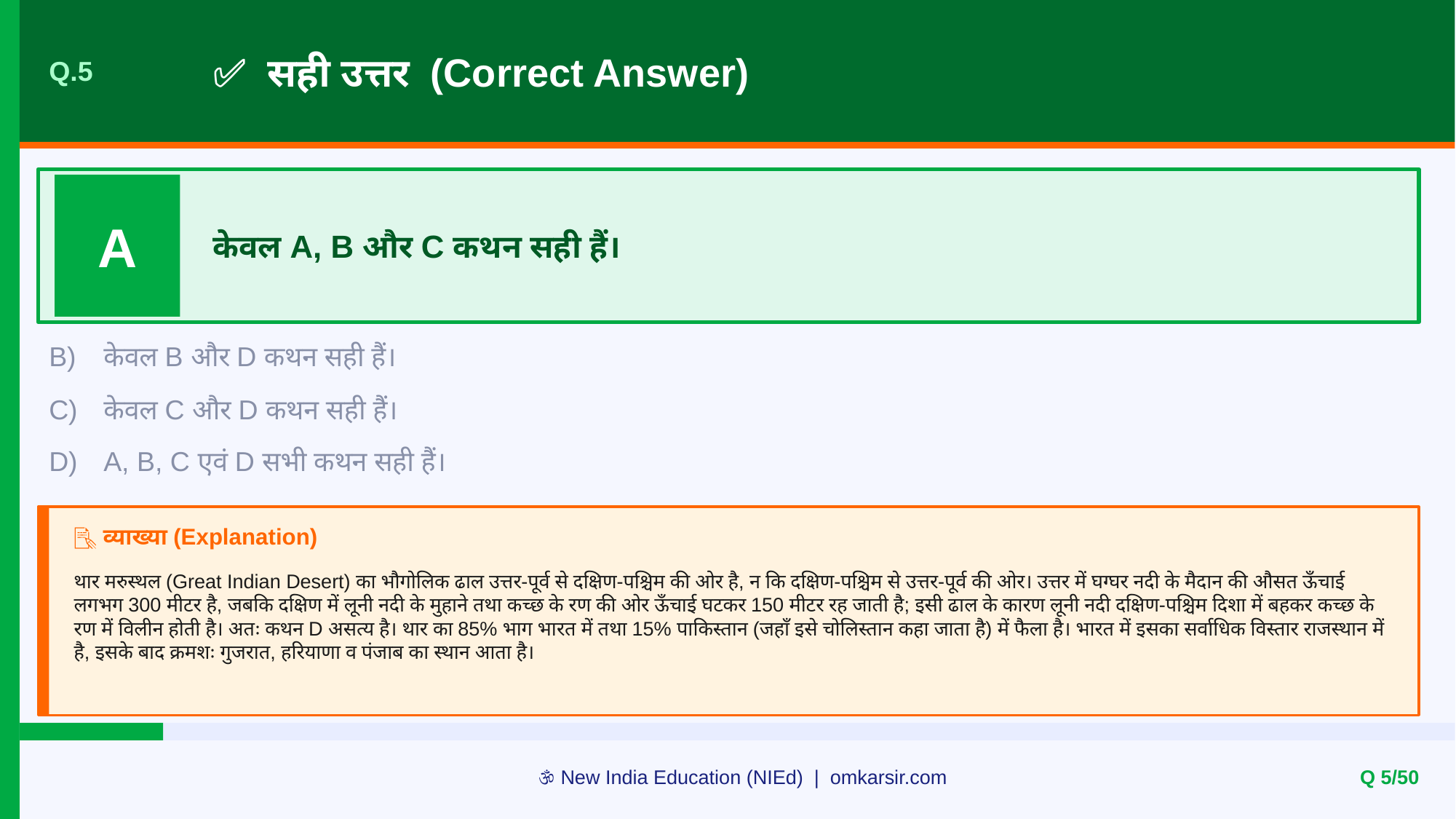

✅  सही उत्तर  (Correct Answer)
Q.5

A
केवल A, B और C कथन सही हैं।
B)
केवल B और D कथन सही हैं।
C)
केवल C और D कथन सही हैं।
D)
A, B, C एवं D सभी कथन सही हैं।

📝 व्याख्या (Explanation)
थार मरुस्थल (Great Indian Desert) का भौगोलिक ढाल उत्तर-पूर्व से दक्षिण-पश्चिम की ओर है, न कि दक्षिण-पश्चिम से उत्तर-पूर्व की ओर। उत्तर में घग्घर नदी के मैदान की औसत ऊँचाई लगभग 300 मीटर है, जबकि दक्षिण में लूनी नदी के मुहाने तथा कच्छ के रण की ओर ऊँचाई घटकर 150 मीटर रह जाती है; इसी ढाल के कारण लूनी नदी दक्षिण-पश्चिम दिशा में बहकर कच्छ के रण में विलीन होती है। अतः कथन D असत्य है। थार का 85% भाग भारत में तथा 15% पाकिस्तान (जहाँ इसे चोलिस्तान कहा जाता है) में फैला है। भारत में इसका सर्वाधिक विस्तार राजस्थान में है, इसके बाद क्रमशः गुजरात, हरियाणा व पंजाब का स्थान आता है।

🕉️ New India Education (NIEd)  |  omkarsir.com
Q 5/50